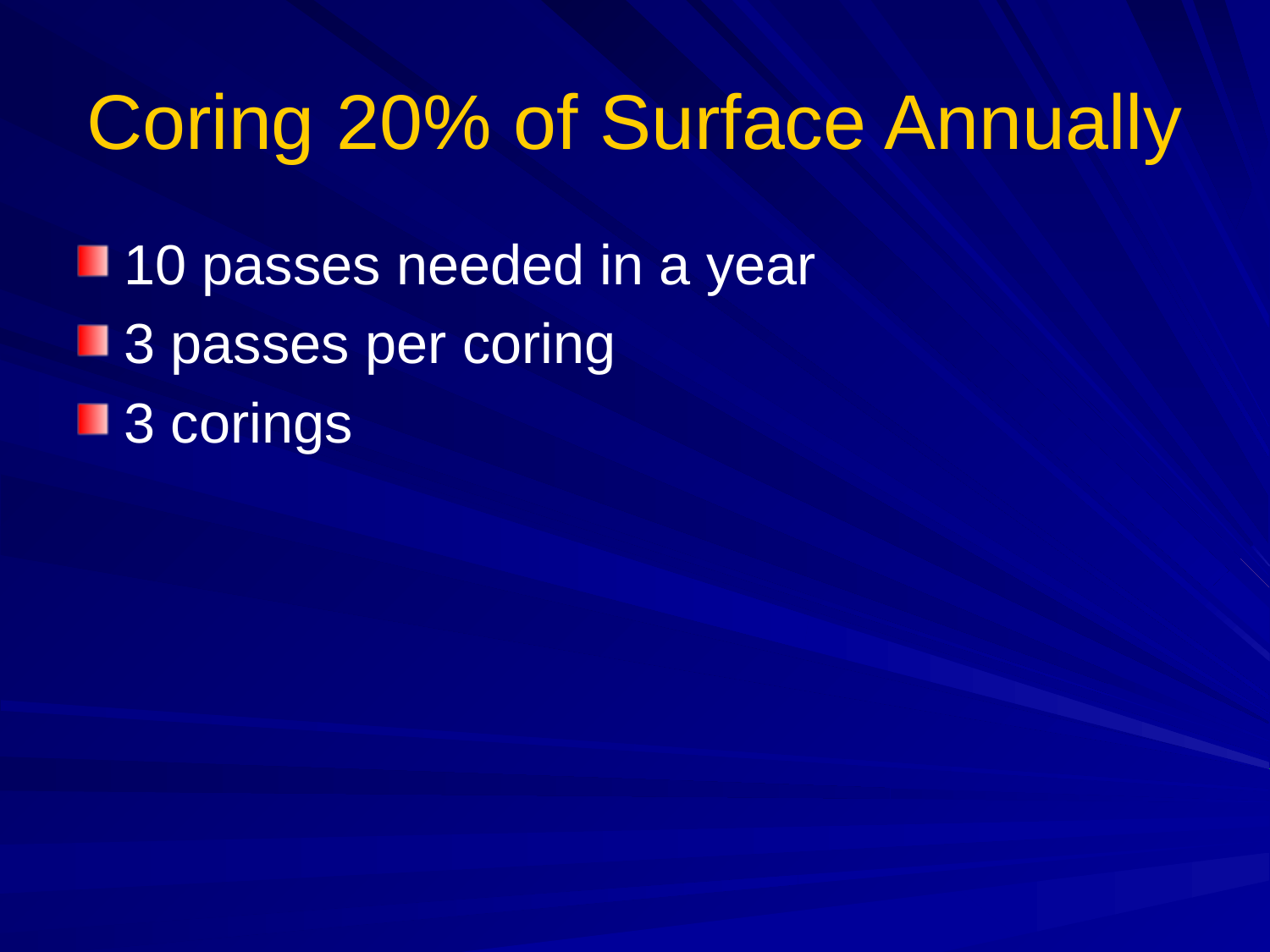

# Coring 20% of Surface Annually
10 passes needed in a year
3 passes per coring
3 corings